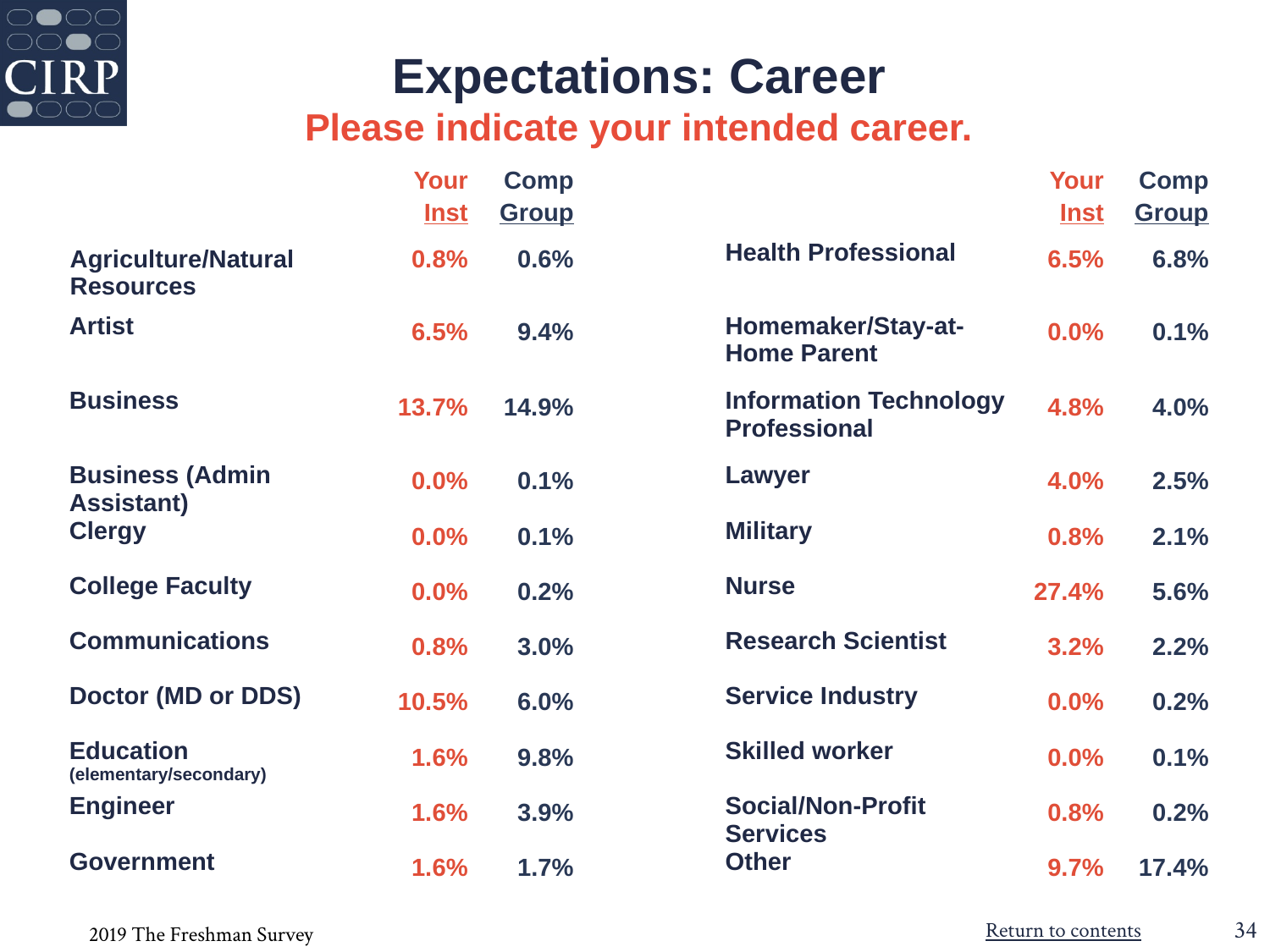

Expectations: Career
Please indicate your intended career.
|  | Your  Inst | Comp Group |  |  | Your Inst | Comp Group |
| --- | --- | --- | --- | --- | --- | --- |
| Agriculture/Natural Resources | 0.8% | 0.6% |  | Health Professional | 6.5% | 6.8% |
| Artist | 6.5% | 9.4% |  | Homemaker/Stay-at-Home Parent | 0.0% | 0.1% |
| Business | 13.7% | 14.9% |  | Information Technology Professional | 4.8% | 4.0% |
| Business (Admin Assistant) | 0.0% | 0.1% |  | Lawyer | 4.0% | 2.5% |
| Clergy | 0.0% | 0.1% |  | Military | 0.8% | 2.1% |
| College Faculty | 0.0% | 0.2% |  | Nurse | 27.4% | 5.6% |
| Communications | 0.8% | 3.0% |  | Research Scientist | 3.2% | 2.2% |
| Doctor (MD or DDS) | 10.5% | 6.0% |  | Service Industry | 0.0% | 0.2% |
| Education (elementary/secondary) | 1.6% | 9.8% |  | Skilled worker | 0.0% | 0.1% |
| Engineer | 1.6% | 3.9% |  | Social/Non-Profit Services | 0.8% | 0.2% |
| Government | 1.6% | 1.7% |  | Other | 9.7% | 17.4% |
2019 The Freshman Survey
Return to contents
34